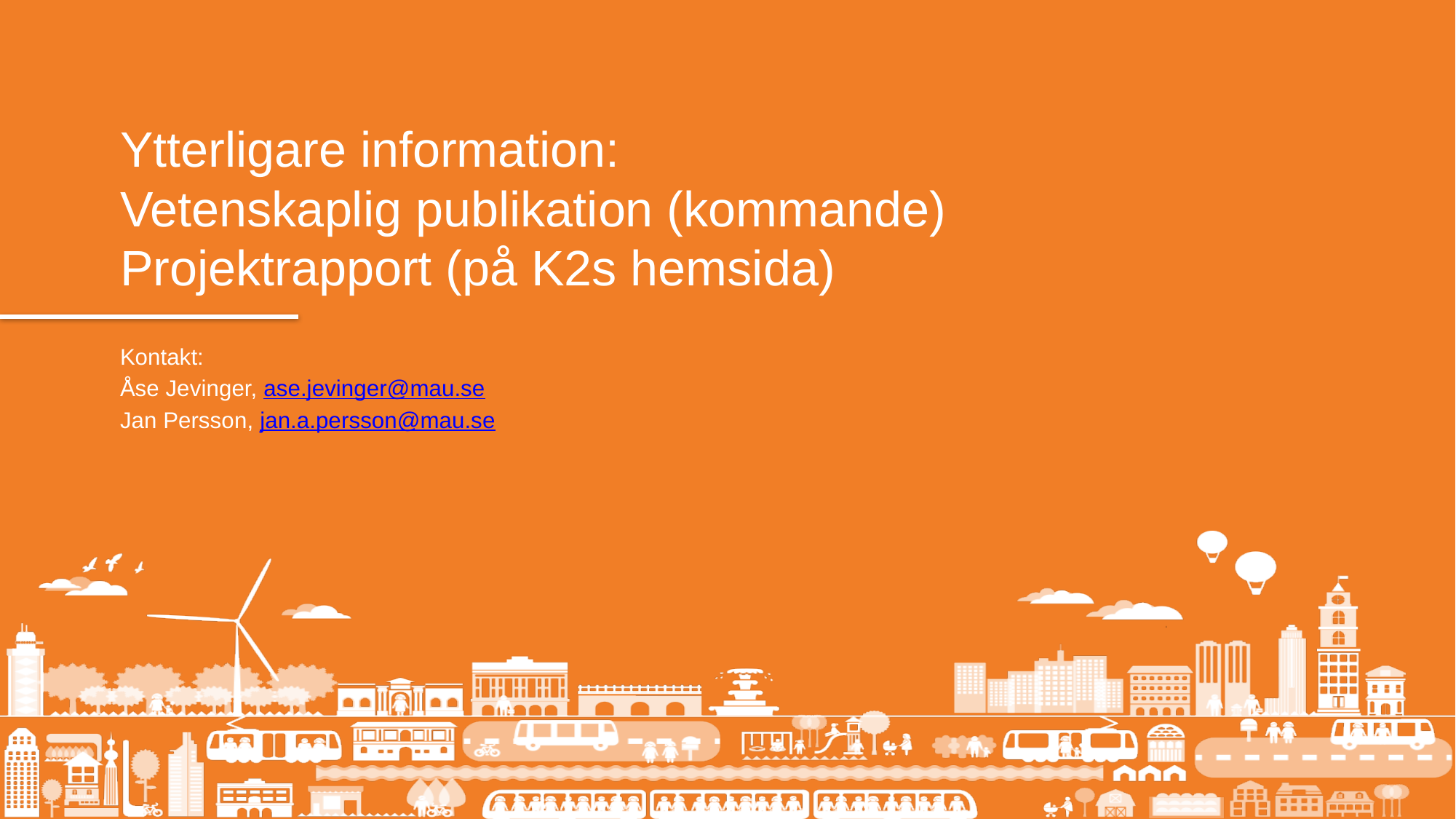

# Ytterligare information: Vetenskaplig publikation (kommande) Projektrapport (på K2s hemsida)
Kontakt:
Åse Jevinger, ase.jevinger@mau.se
Jan Persson, jan.a.persson@mau.se